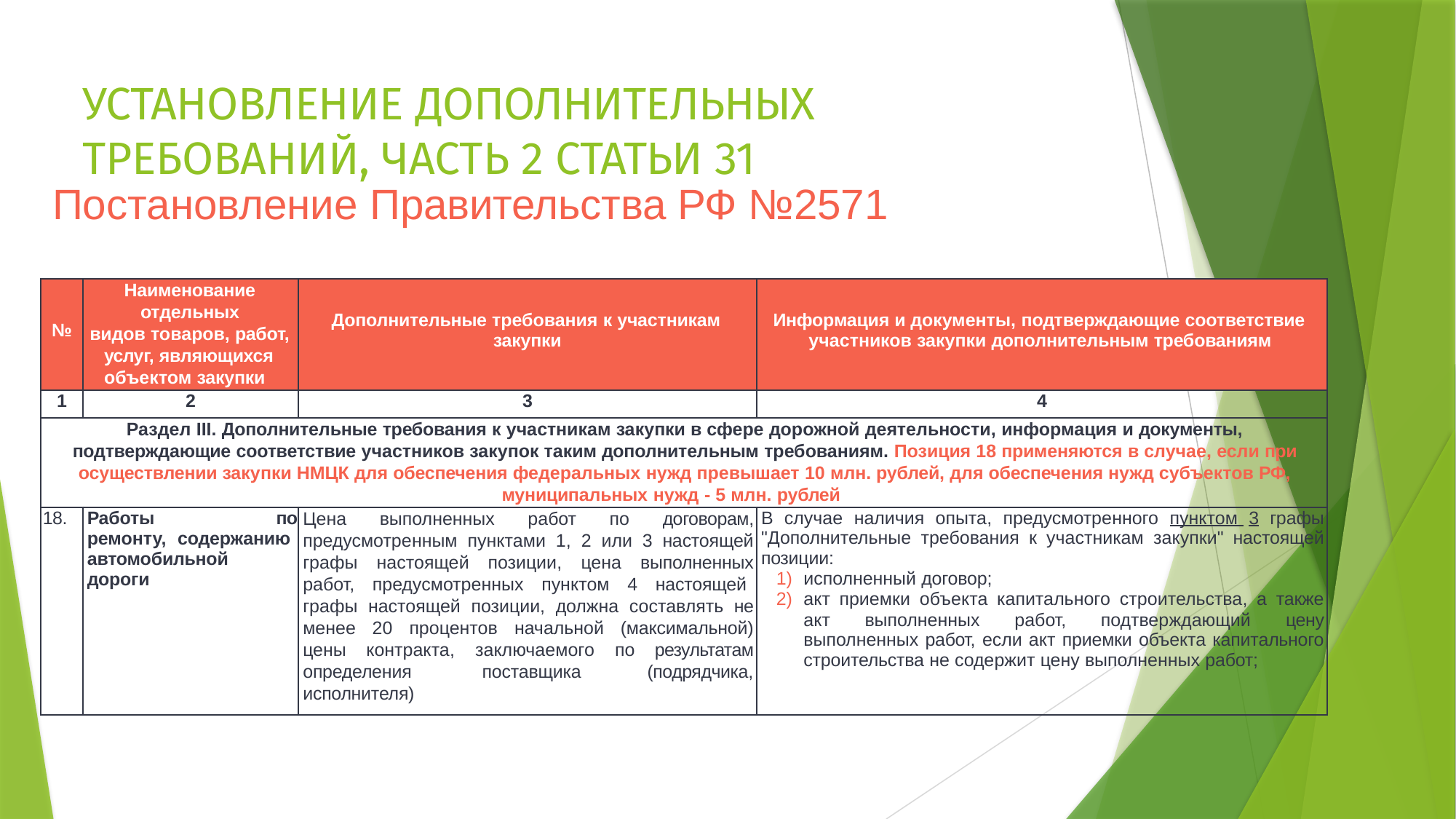

# УСТАНОВЛЕНИЕ ДОПОЛНИТЕЛЬНЫХ ТРЕБОВАНИЙ, ЧАСТЬ 2 СТАТЬИ 31
Постановление Правительства РФ №2571
| № | Наименование отдельных видов товаров, работ, услуг, являющихся объектом закупки | Дополнительные требования к участникам закупки | Информация и документы, подтверждающие соответствие участников закупки дополнительным требованиям |
| --- | --- | --- | --- |
| 1 | 2 | 3 | 4 |
| Раздел III. Дополнительные требования к участникам закупки в сфере дорожной деятельности, информация и документы, подтверждающие соответствие участников закупок таким дополнительным требованиям. Позиция 18 применяются в случае, если при осуществлении закупки НМЦК для обеспечения федеральных нужд превышает 10 млн. рублей, для обеспечения нужд субъектов РФ, муниципальных нужд - 5 млн. рублей |  |  |  |
| 18. | Работы по ремонту, содержанию автомобильной дороги | Цена выполненных работ по договорам, предусмотренным пунктами 1, 2 или 3 настоящей графы настоящей позиции, цена выполненных работ, предусмотренных пунктом 4 настоящей графы настоящей позиции, должна составлять не менее 20 процентов начальной (максимальной) цены контракта, заключаемого по результатам определения поставщика (подрядчика, исполнителя) | В случае наличия опыта, предусмотренного пунктом 3 графы "Дополнительные требования к участникам закупки" настоящей позиции: исполненный договор; акт приемки объекта капитального строительства, а также акт выполненных работ, подтверждающий цену выполненных работ, если акт приемки объекта капитального строительства не содержит цену выполненных работ; |